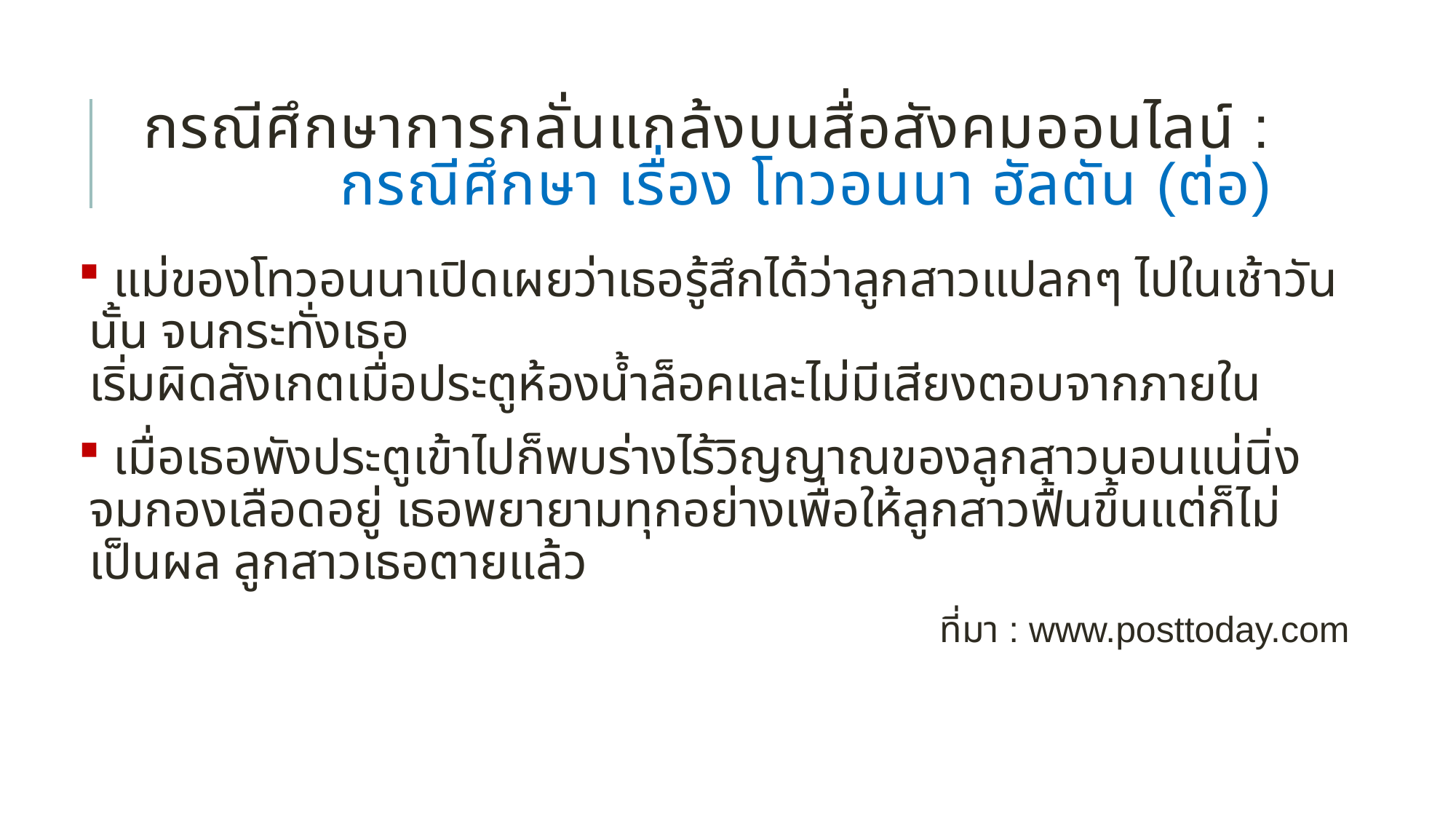

# กรณีศึกษาการกลั่นแกล้งบนสื่อสังคมออนไลน์ : กรณีศึกษา เรื่อง โทวอนนา ฮัลตัน (ต่อ)
 แม่ของโทวอนนาเปิดเผยว่าเธอรู้สึกได้ว่าลูกสาวแปลกๆ ไปในเช้าวันนั้น จนกระทั่งเธอ
เริ่มผิดสังเกตเมื่อประตูห้องน้ำล็อคและไม่มีเสียงตอบจากภายใน
 เมื่อเธอพังประตูเข้าไปก็พบร่างไร้วิญญาณของลูกสาวนอนแน่นิ่งจมกองเลือดอยู่ เธอพยายามทุกอย่างเพื่อให้ลูกสาวฟื้นขึ้นแต่ก็ไม่เป็นผล ลูกสาวเธอตายแล้ว
ที่มา : www.posttoday.com